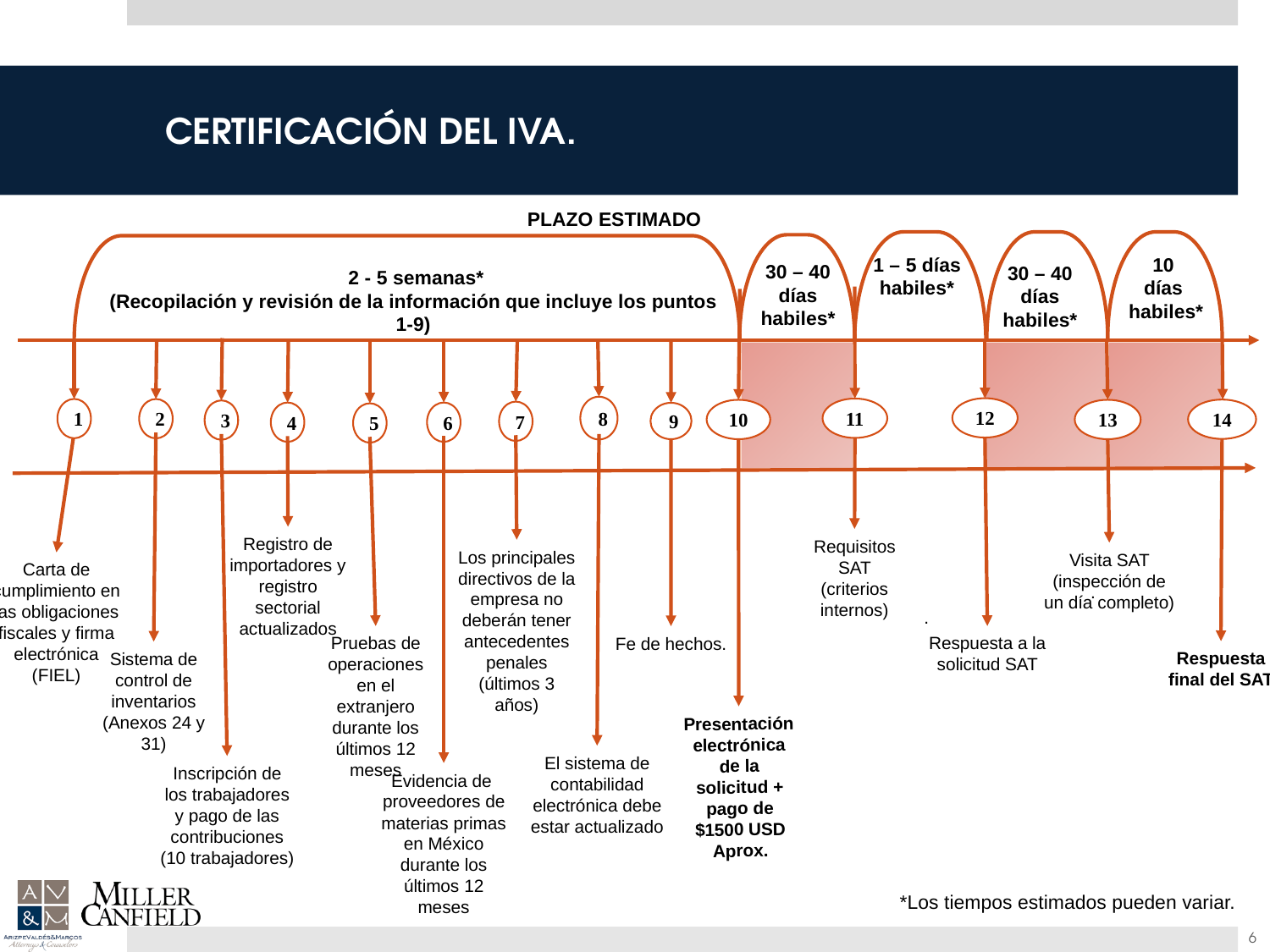

# Certificación del IVA.
PLAZO ESTIMADO

1 – 5 días habiles*
10
días
habiles*
30 – 40 días habiles*
30 – 40 días habiles*
 2 - 5 semanas*
(Recopilación y revisión de la información que incluye los puntos 1-9)

8
12
11
1
2
14
10
13
3
7
6
4
9
5
Registro de importadores y registro sectorial actualizados
Requisitos SAT (criterios internos)
Los principales directivos de la empresa no deberán tener antecedentes penales (últimos 3 años)
Visita SAT (inspección de un día completo)
Carta de cumplimiento en las obligaciones fiscales y firma electrónica (FIEL)
.
.
Pruebas de operaciones en el extranjero durante los últimos 12 meses
Respuesta a la solicitud SAT
Fe de hechos.
Respuesta final del SAT
Sistema de control de inventarios (Anexos 24 y 31)
Presentación electrónica de la solicitud + pago de $1500 USD Aprox.
El sistema de contabilidad electrónica debe estar actualizado
Inscripción de los trabajadores y pago de las contribuciones (10 trabajadores)
Evidencia de
proveedores de materias primas en México durante los últimos 12 meses
*Los tiempos estimados pueden variar.
6